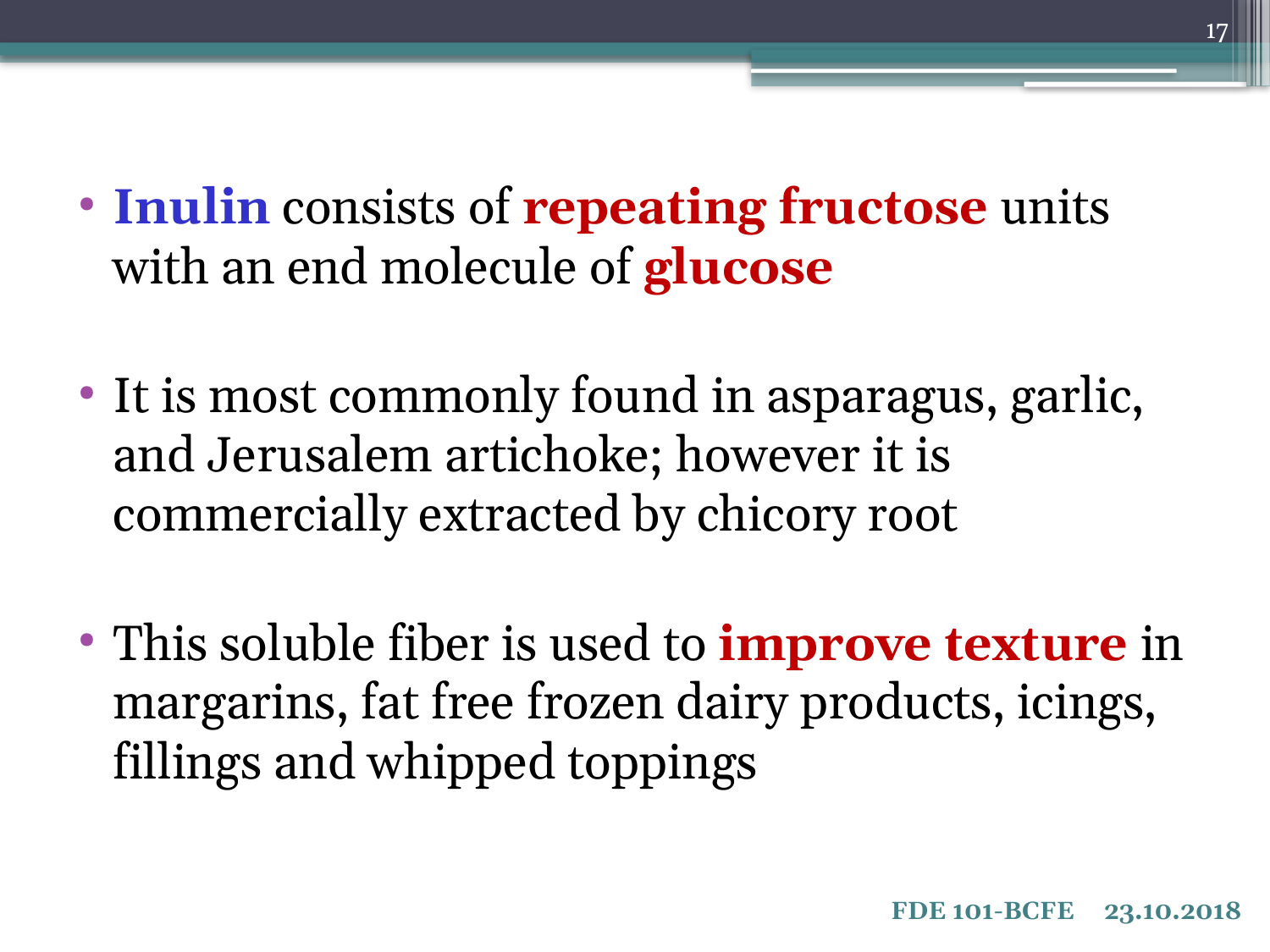

17
Inulin consists of repeating fructose units with an end molecule of glucose

It is most commonly found in asparagus, garlic, and Jerusalem artichoke; however it is commercially extracted by chicory root

This soluble fiber is used to improve texture in margarins, fat free frozen dairy products, icings, fillings and whipped toppings

FDE 101-BCFE
23.10.2018